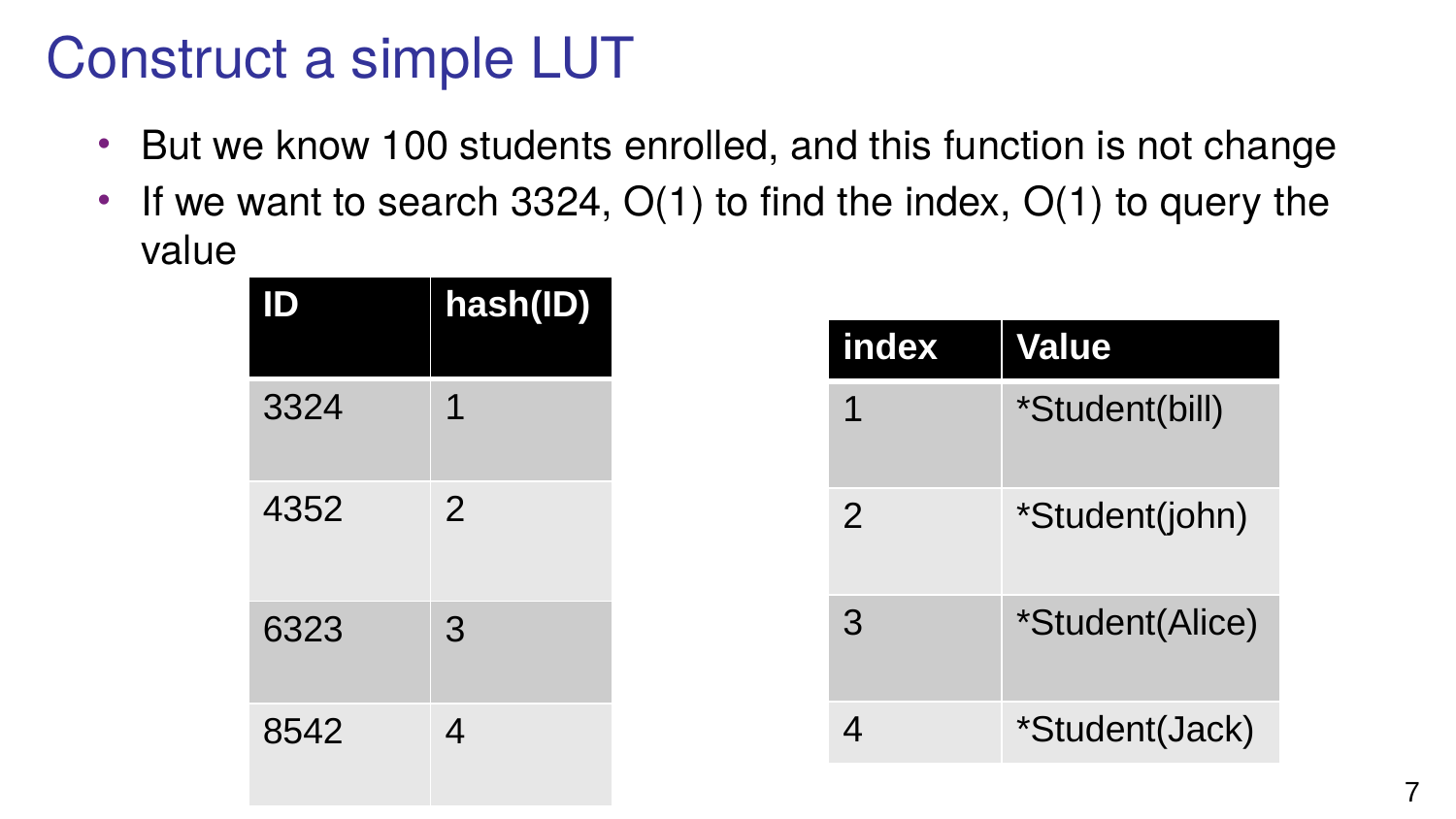

# Construct a simple LUT
But we know 100 students enrolled, and this function is not change
If we want to search 3324, O(1) to find the index, O(1) to query the value
| ID | hash(ID) |
| --- | --- |
| 3324 | 1 |
| 4352 | 2 |
| 6323 | 3 |
| 8542 | 4 |
| index | Value |
| --- | --- |
| 1 | \*Student(bill) |
| 2 | \*Student(john) |
| 3 | \*Student(Alice) |
| 4 | \*Student(Jack) |